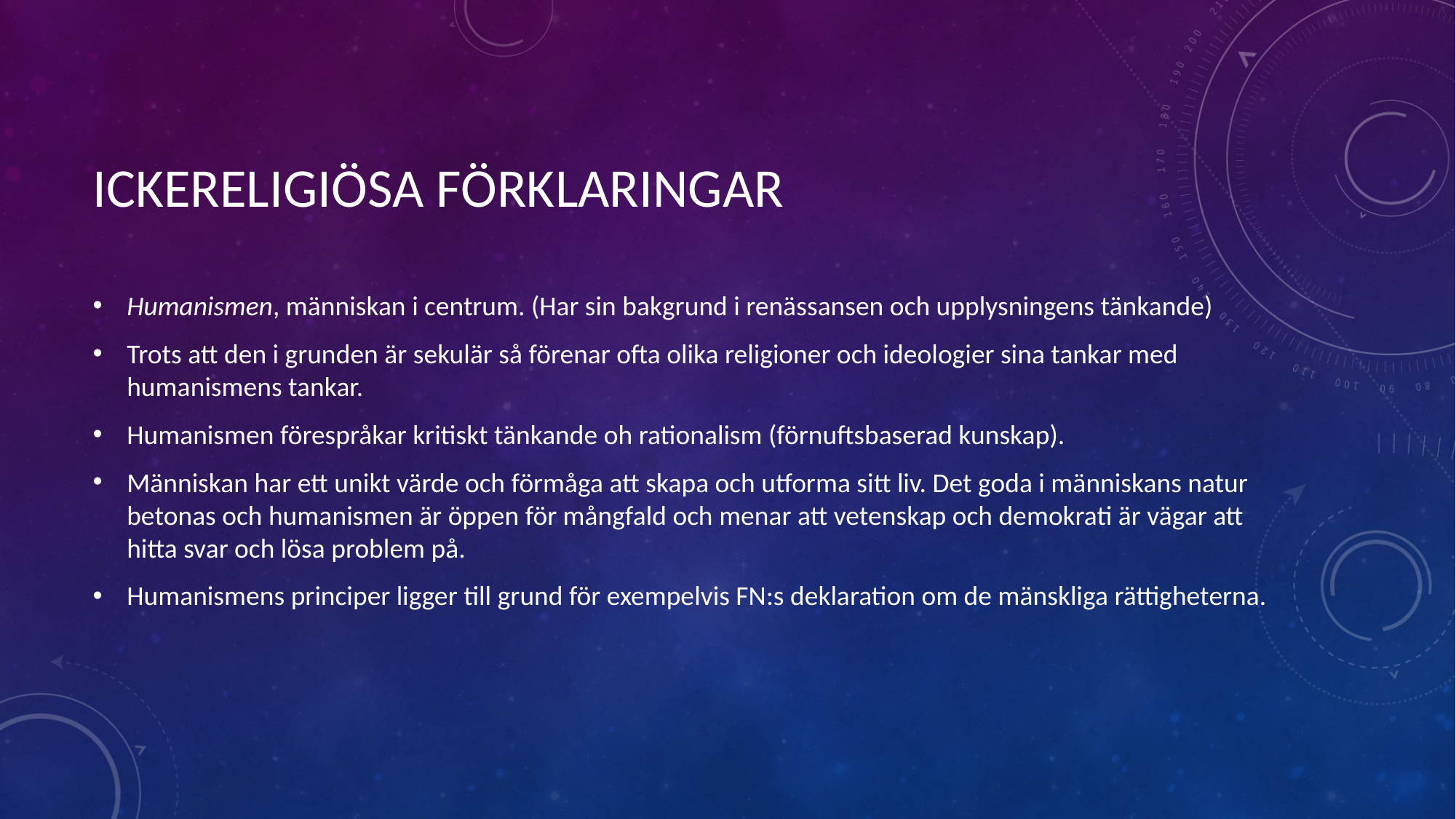

# Ickereligiösa förklaringar
Humanismen, människan i centrum. (Har sin bakgrund i renässansen och upplysningens tänkande)
Trots att den i grunden är sekulär så förenar ofta olika religioner och ideologier sina tankar med humanismens tankar.
Humanismen förespråkar kritiskt tänkande oh rationalism (förnuftsbaserad kunskap).
Människan har ett unikt värde och förmåga att skapa och utforma sitt liv. Det goda i människans natur betonas och humanismen är öppen för mångfald och menar att vetenskap och demokrati är vägar att hitta svar och lösa problem på.
Humanismens principer ligger till grund för exempelvis FN:s deklaration om de mänskliga rättigheterna.